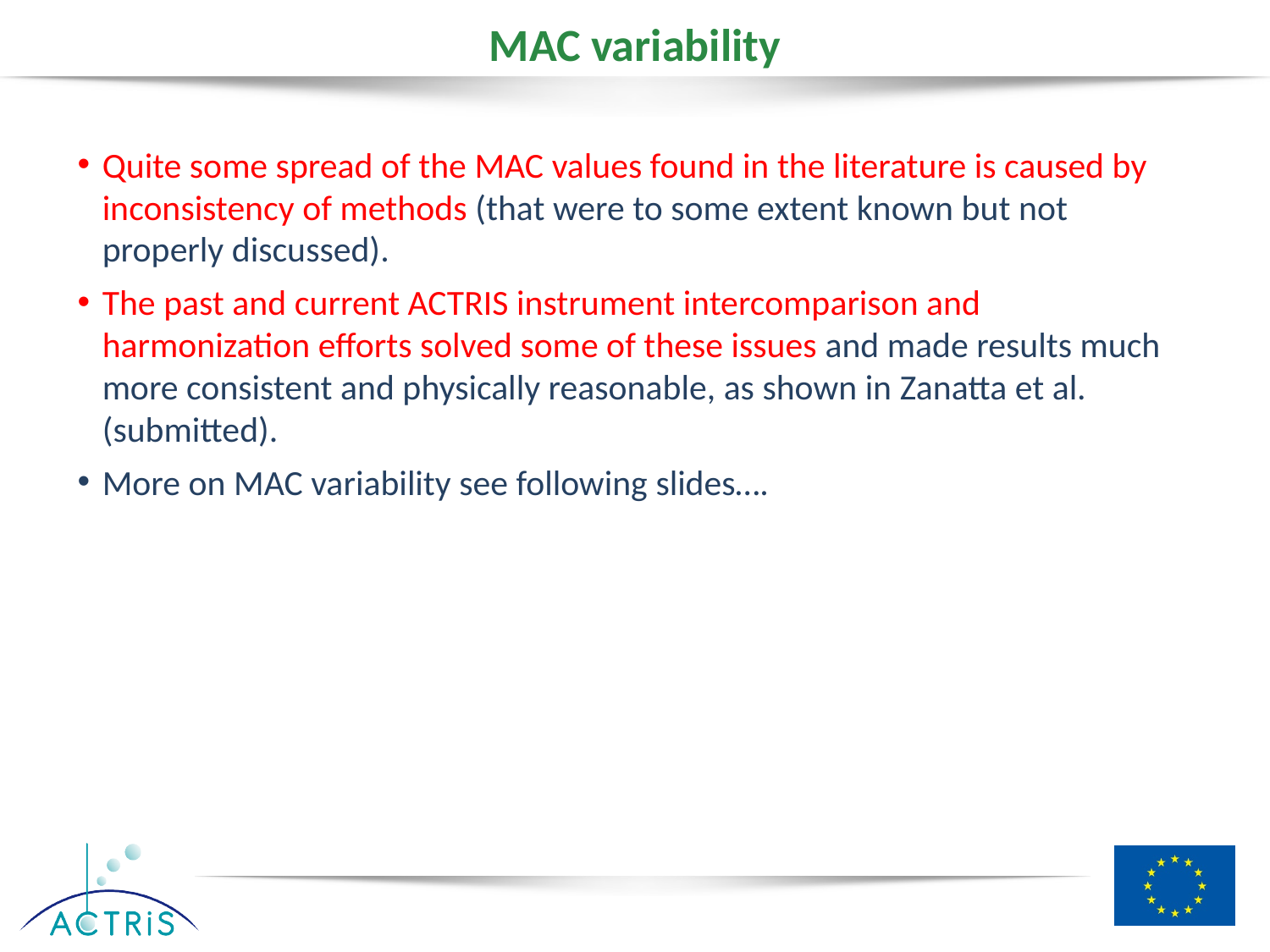

# MAC variability
Quite some spread of the MAC values found in the literature is caused by inconsistency of methods (that were to some extent known but not properly discussed).
The past and current ACTRIS instrument intercomparison and harmonization efforts solved some of these issues and made results much more consistent and physically reasonable, as shown in Zanatta et al. (submitted).
More on MAC variability see following slides….